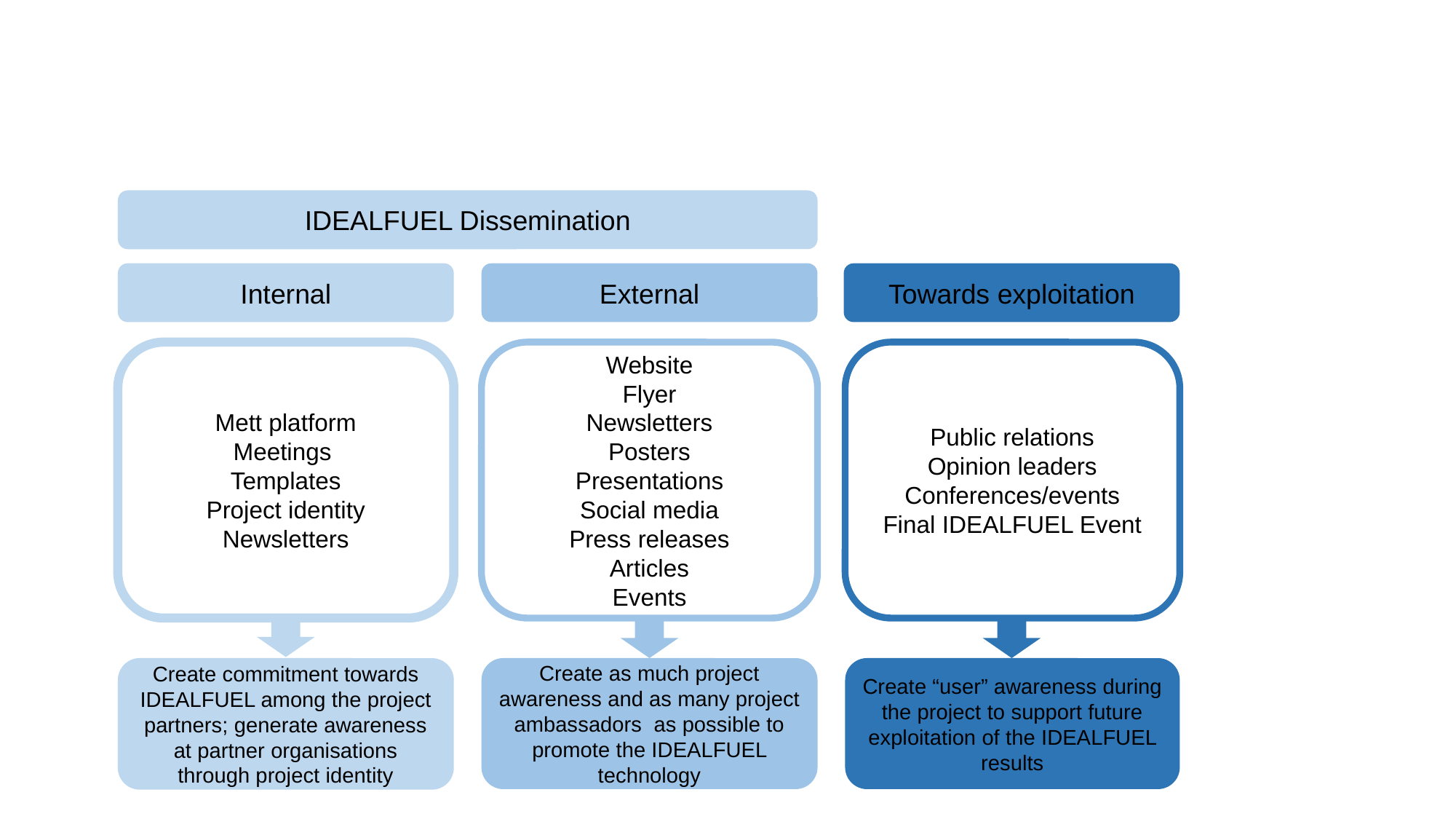

IDEALFUEL Dissemination
Towards exploitation
Internal
External
Public relations
Opinion leaders
Conferences/events
Final IDEALFUEL Event
Mett platform
Meetings
Templates
Project identity
Newsletters
Website
Flyer
Newsletters
Posters
Presentations
Social media
Press releases
Articles
Events

Create commitment towards IDEALFUEL among the project partners; generate awareness at partner organisations through project identity
Create “user” awareness during the project to support future exploitation of the IDEALFUEL results
Create as much project awareness and as many project ambassadors  as possible to promote the IDEALFUEL technology